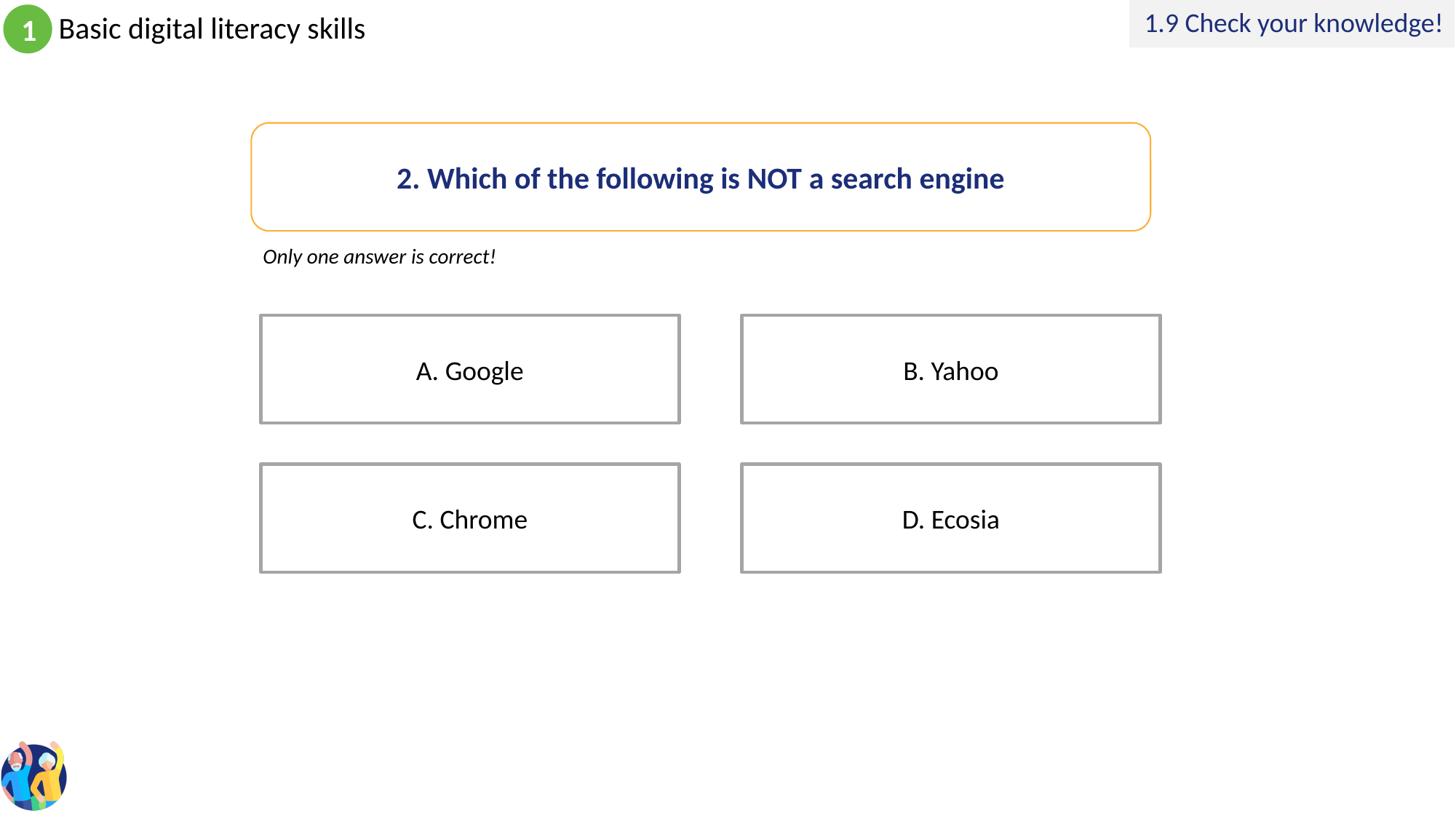

1.9 Check your knowledge!
2. Which of the following is NOT a search engine
Only one answer is correct!
B. Yahoo
A. Google
D. Ecosia
C. Chrome